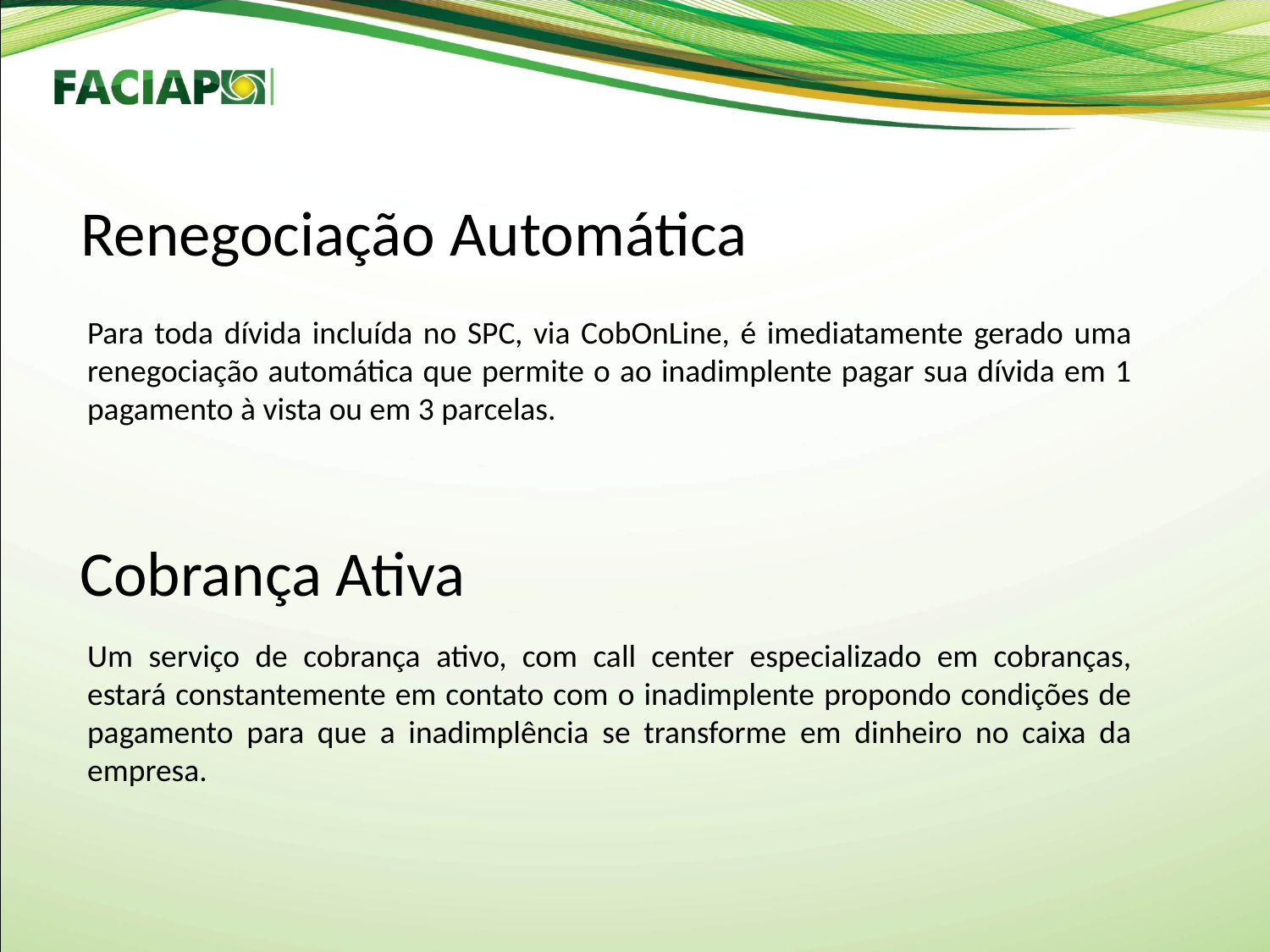

Renegociação Automática
Para toda dívida incluída no SPC, via CobOnLine, é imediatamente gerado uma renegociação automática que permite o ao inadimplente pagar sua dívida em 1 pagamento à vista ou em 3 parcelas.
Cobrança Ativa
Um serviço de cobrança ativo, com call center especializado em cobranças, estará constantemente em contato com o inadimplente propondo condições de pagamento para que a inadimplência se transforme em dinheiro no caixa da empresa.